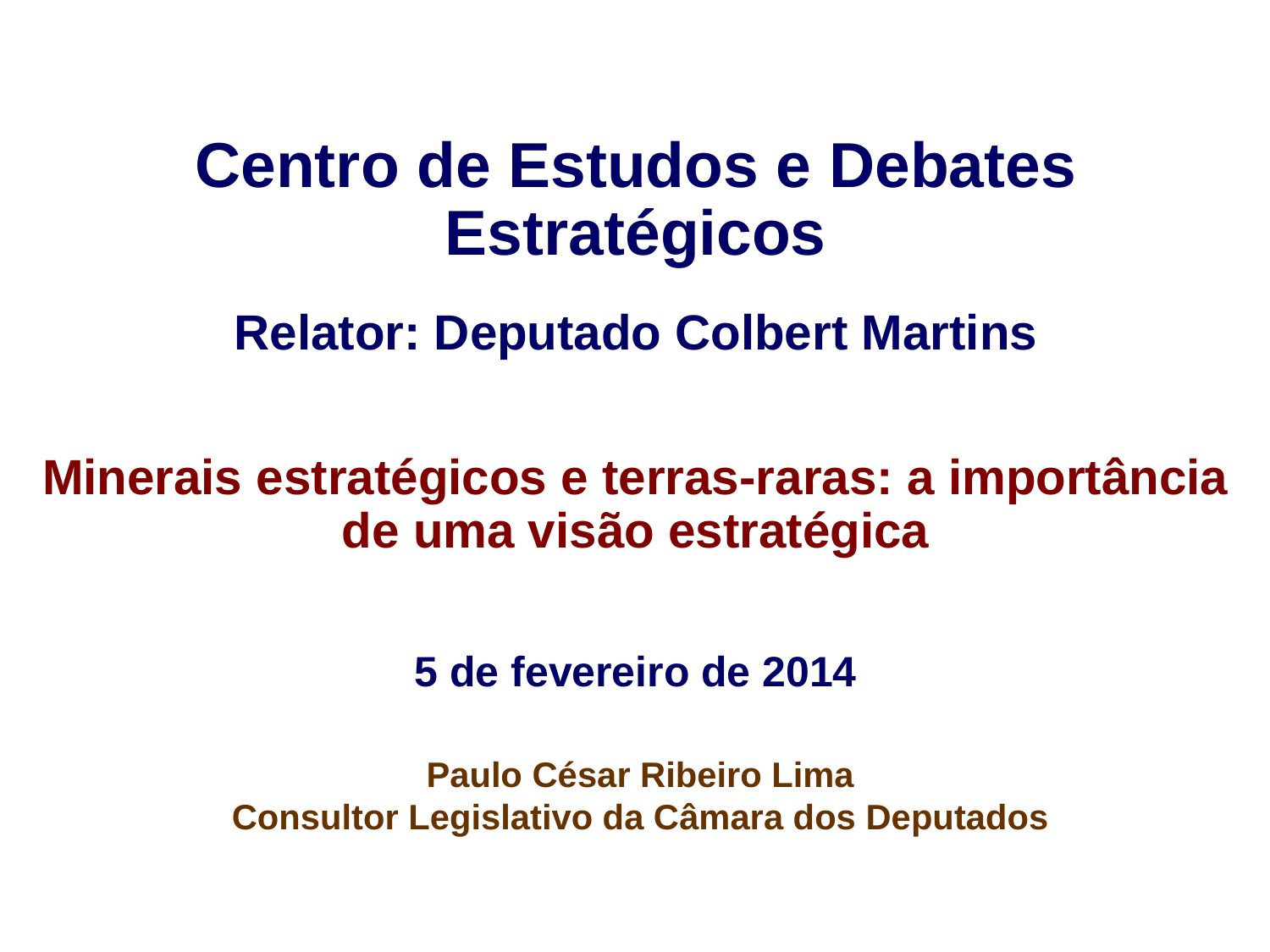

Centro de Estudos e Debates Estratégicos

Relator: Deputado Colbert Martins

Minerais estratégicos e terras-raras: a importância de uma visão estratégica

5 de fevereiro de 2014
Paulo César Ribeiro Lima
Consultor Legislativo da Câmara dos Deputados